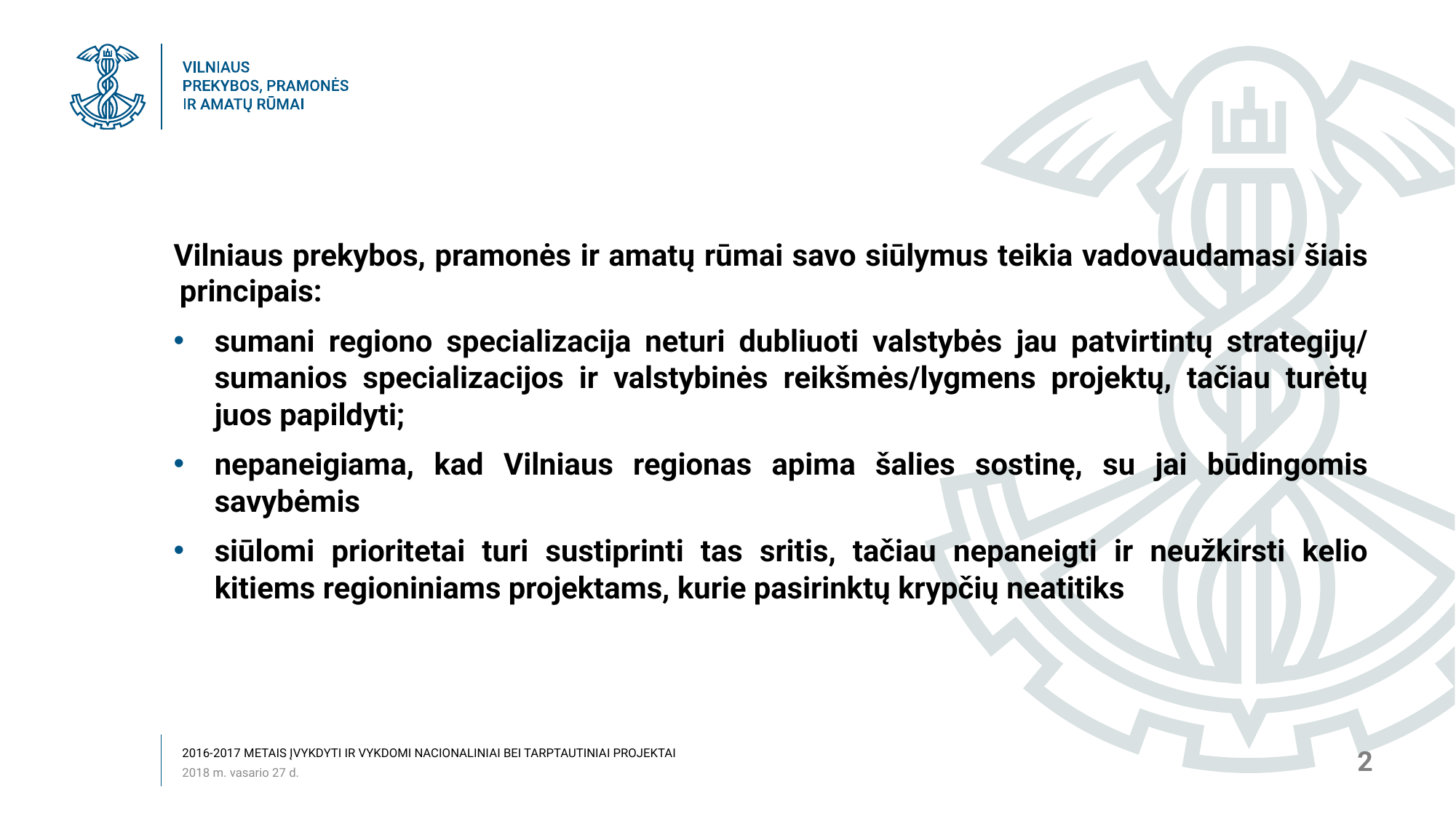

#
Vilniaus prekybos, pramonės ir amatų rūmai savo siūlymus teikia vadovaudamasi šiais principais:
sumani regiono specializacija neturi dubliuoti valstybės jau patvirtintų strategijų/ sumanios specializacijos ir valstybinės reikšmės/lygmens projektų, tačiau turėtų juos papildyti;
nepaneigiama, kad Vilniaus regionas apima šalies sostinę, su jai būdingomis savybėmis
siūlomi prioritetai turi sustiprinti tas sritis, tačiau nepaneigti ir neužkirsti kelio kitiems regioniniams projektams, kurie pasirinktų krypčių neatitiks

2
2016-2017 METAIS ĮVYKDYTI IR VYKDOMI NACIONALINIAI BEI TARPTAUTINIAI PROJEKTAI
2018 m. vasario 27 d.